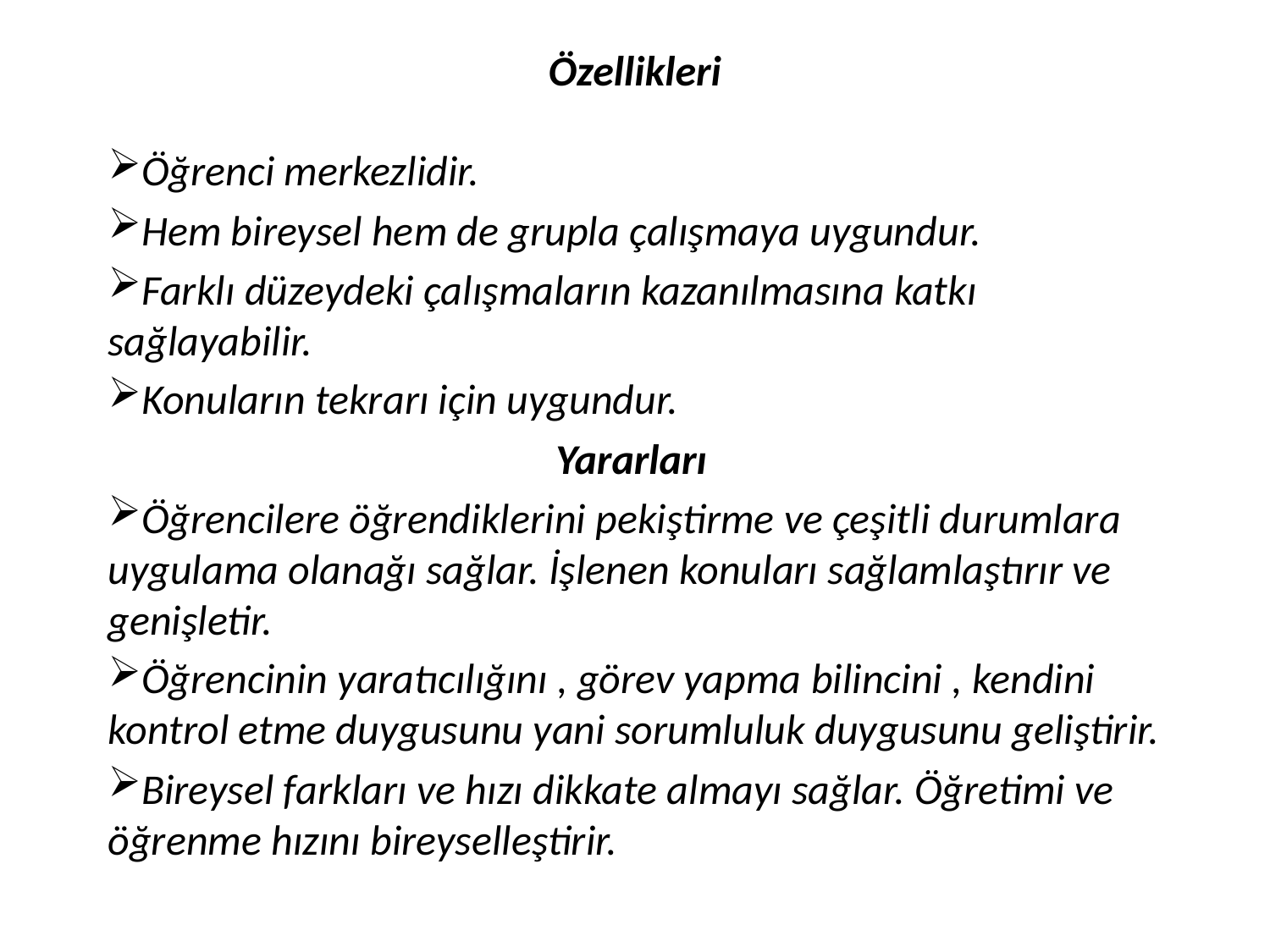

# Özellikleri
Öğrenci merkezlidir.
Hem bireysel hem de grupla çalışmaya uygundur.
Farklı düzeydeki çalışmaların kazanılmasına katkı sağlayabilir.
Konuların tekrarı için uygundur.
                                               Yararları
Öğrencilere öğrendiklerini pekiştirme ve çeşitli durumlara uygulama olanağı sağlar. İşlenen konuları sağlamlaştırır ve genişletir.
Öğrencinin yaratıcılığını , görev yapma bilincini , kendini kontrol etme duygusunu yani sorumluluk duygusunu geliştirir.
Bireysel farkları ve hızı dikkate almayı sağlar. Öğretimi ve öğrenme hızını bireyselleştirir.